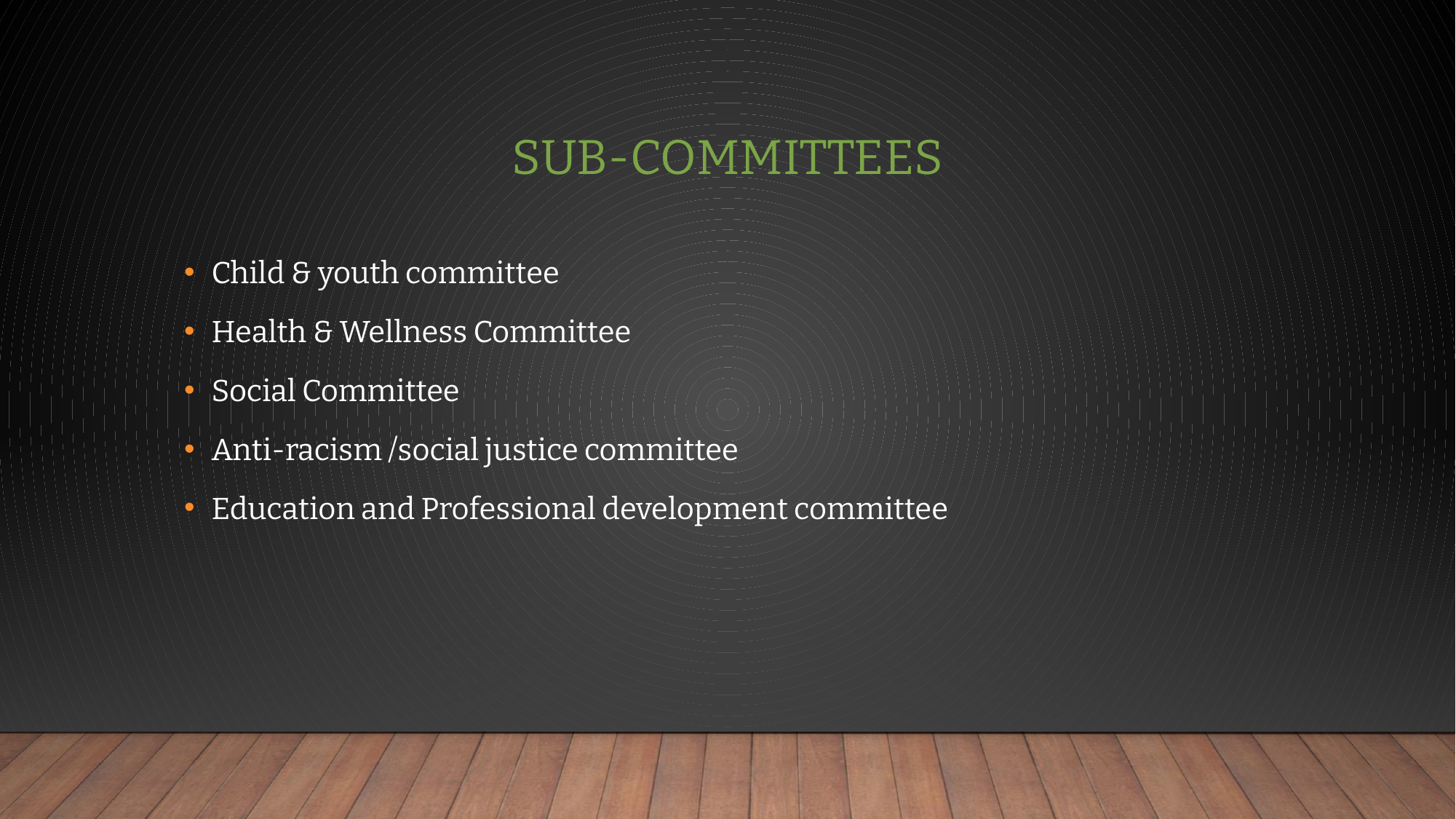

# Sub-committees
Child & youth committee
Health & Wellness Committee
Social Committee
Anti-racism /social justice committee
Education and Professional development committee